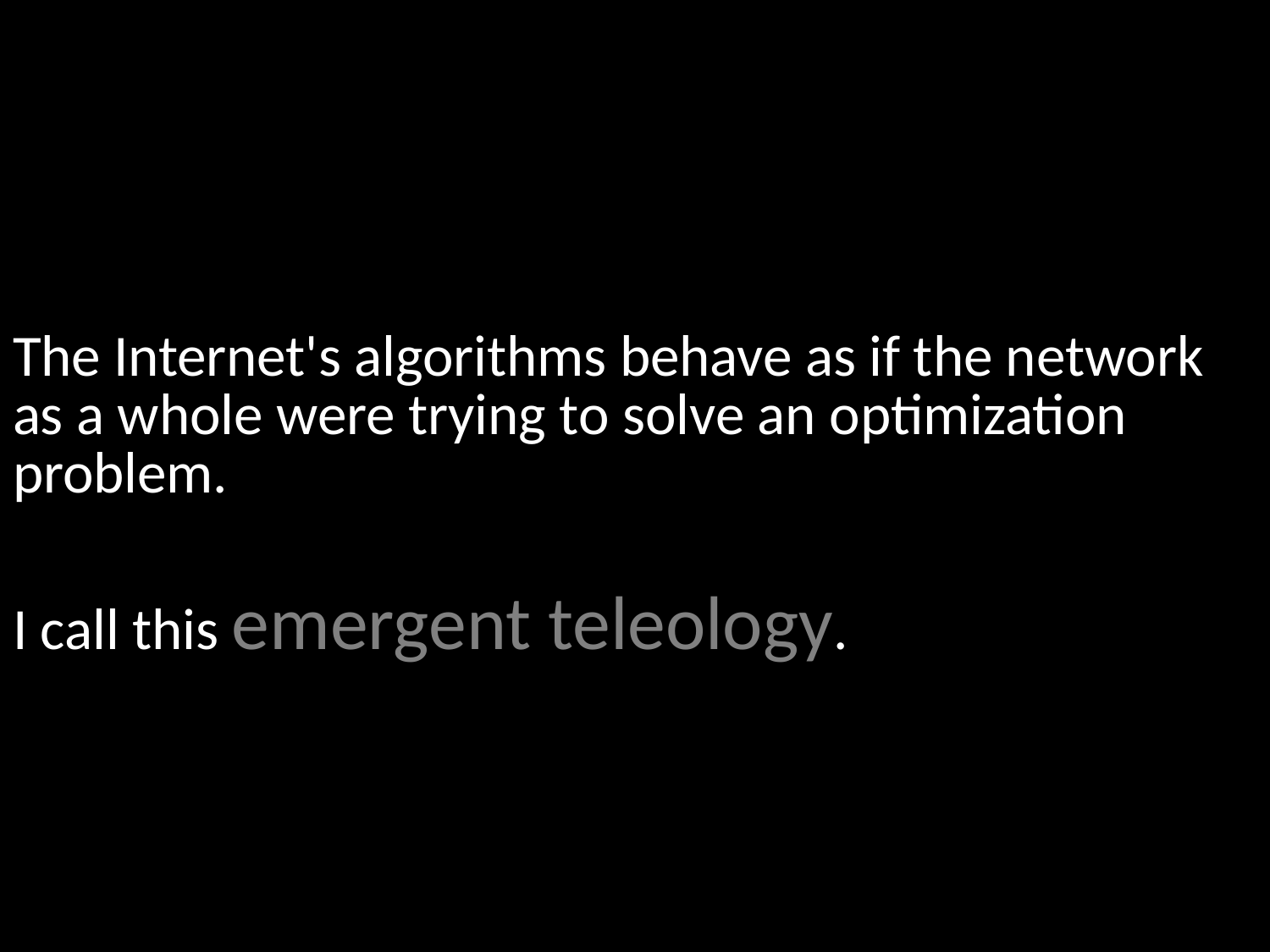

The Internet's algorithms behave as if the network as a whole were trying to solve an optimization problem.

I call this emergent teleology.